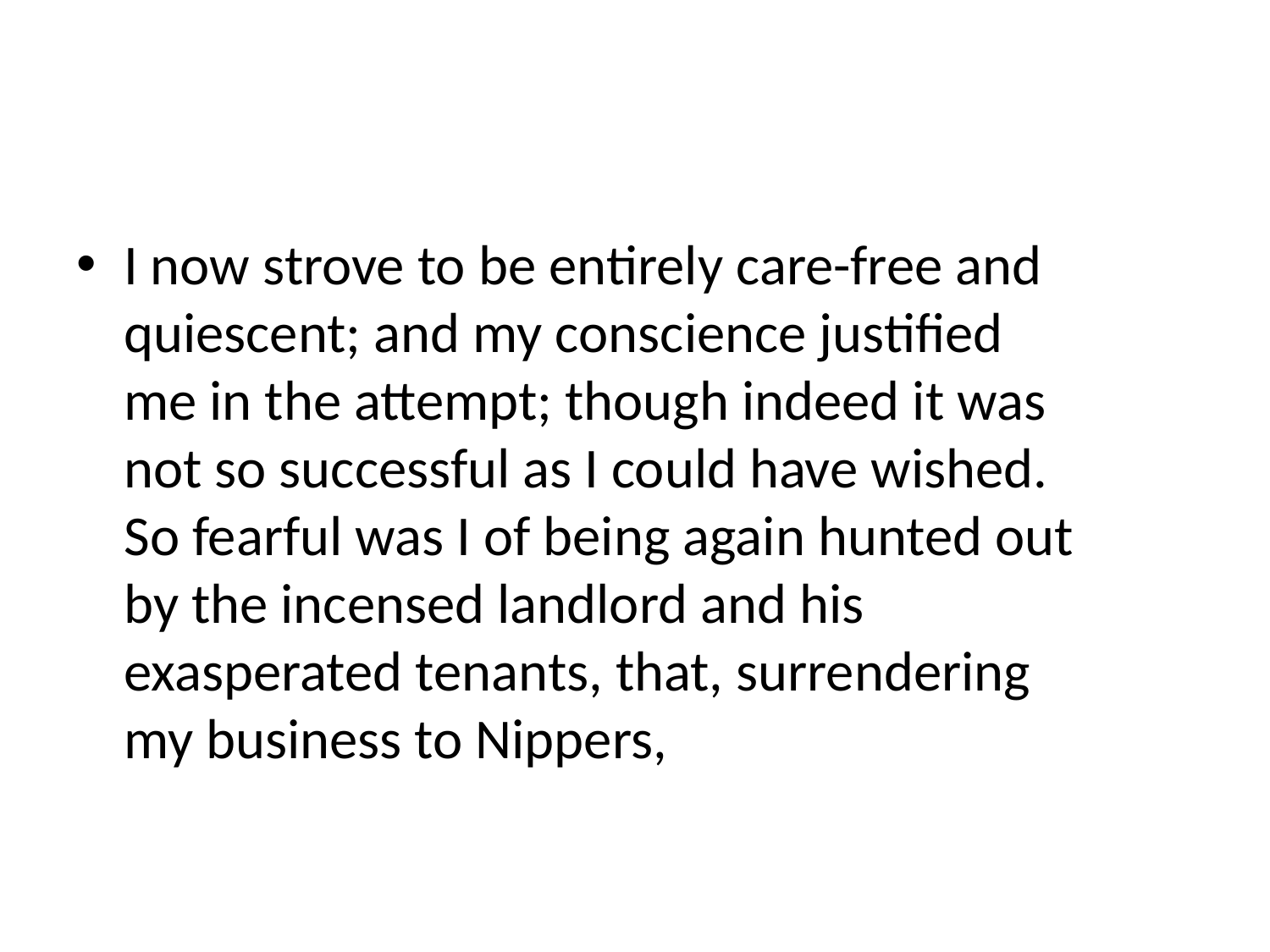

#
I now strove to be entirely care-free and quiescent; and my conscience justified me in the attempt; though indeed it was not so successful as I could have wished.  So fearful was I of being again hunted out by the incensed landlord and his exasperated tenants, that, surrendering my business to Nippers,